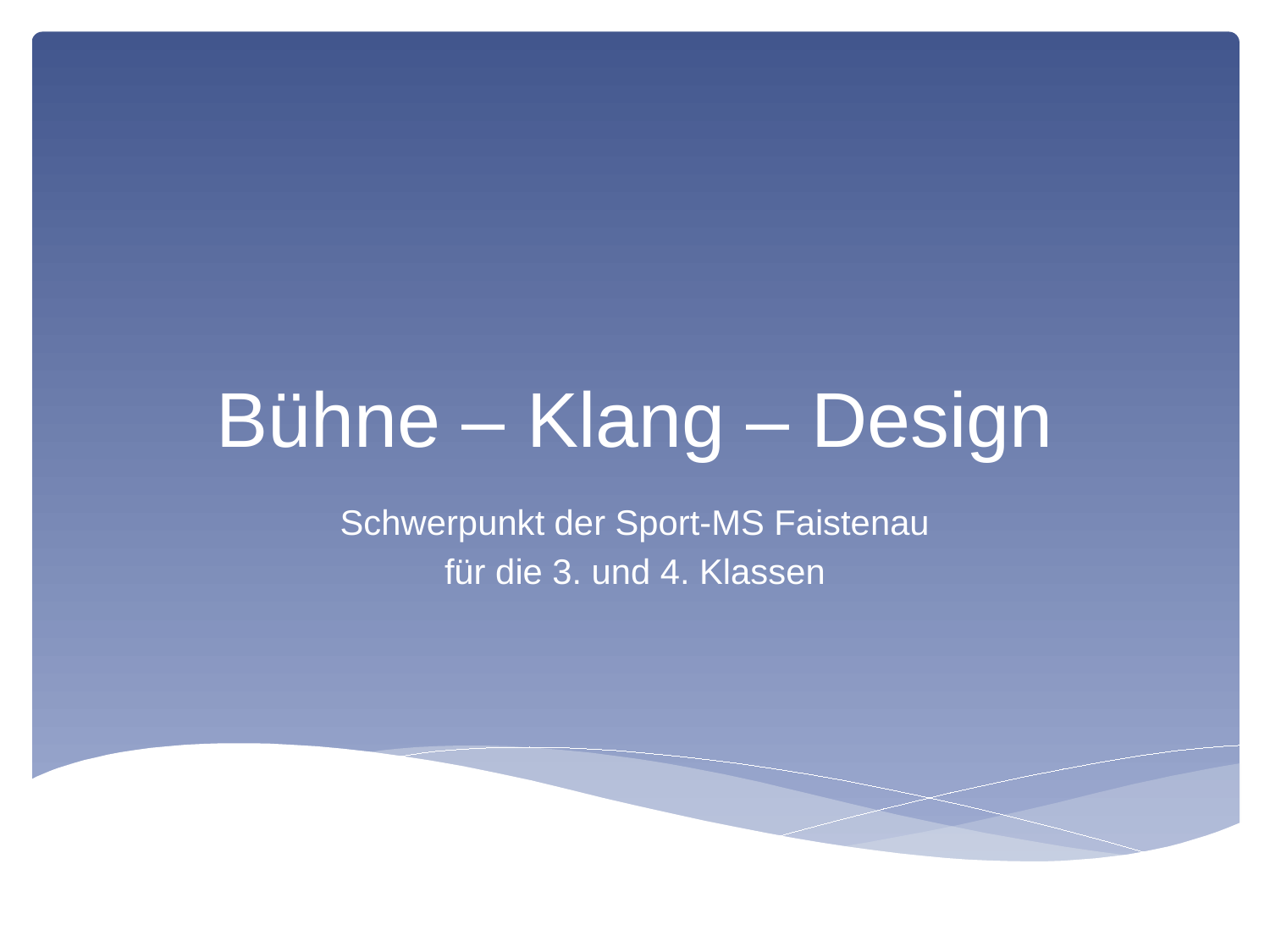

# Bühne – Klang – Design
Schwerpunkt der Sport-MS Faistenau
für die 3. und 4. Klassen